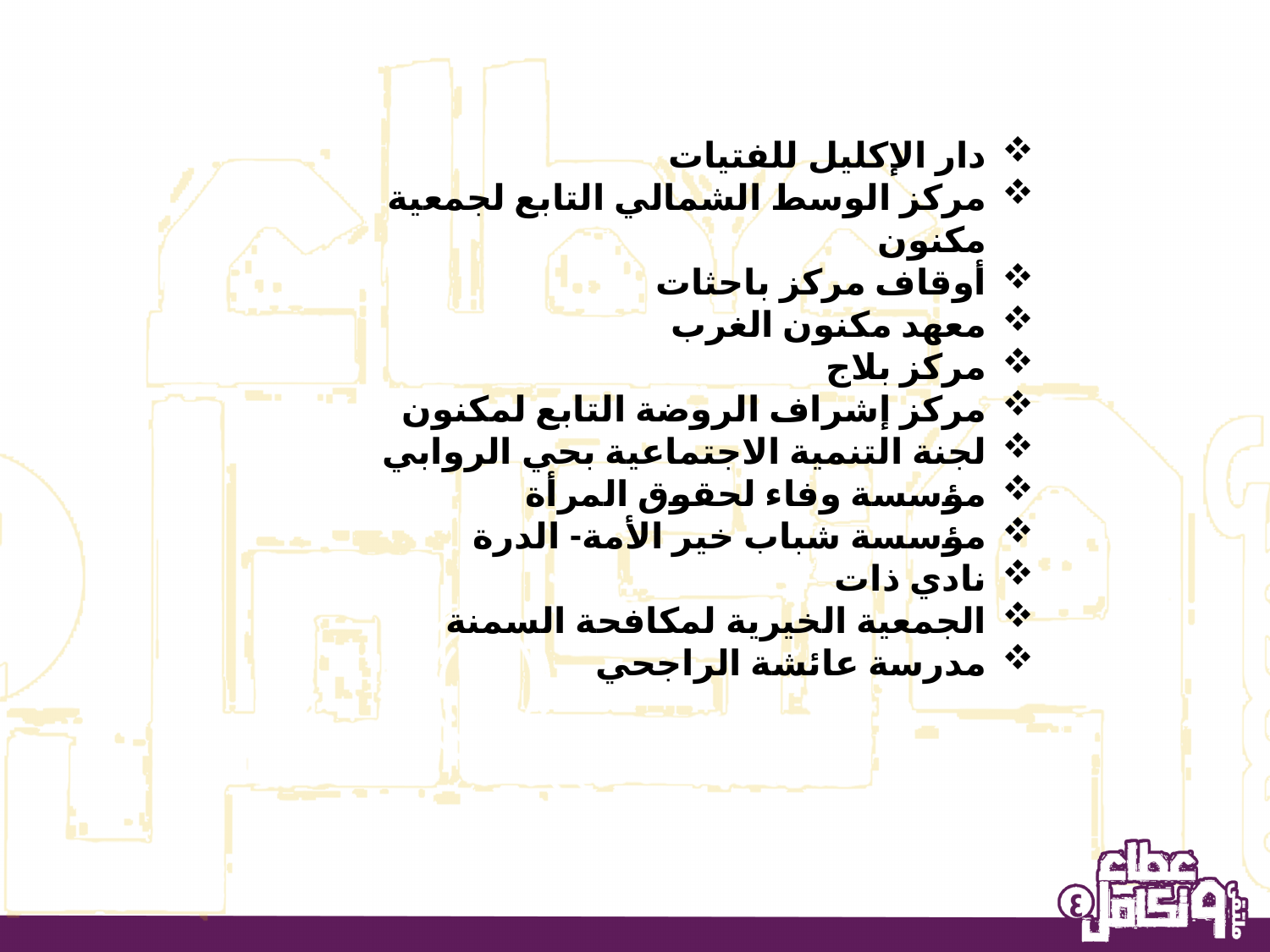

دار الإكليل للفتيات
مركز الوسط الشمالي التابع لجمعية مكنون
أوقاف مركز باحثات
معهد مكنون الغرب
مركز بلاج
مركز إشراف الروضة التابع لمكنون
لجنة التنمية الاجتماعية بحي الروابي
مؤسسة وفاء لحقوق المرأة
مؤسسة شباب خير الأمة- الدرة
نادي ذات
الجمعية الخيرية لمكافحة السمنة
مدرسة عائشة الراجحي